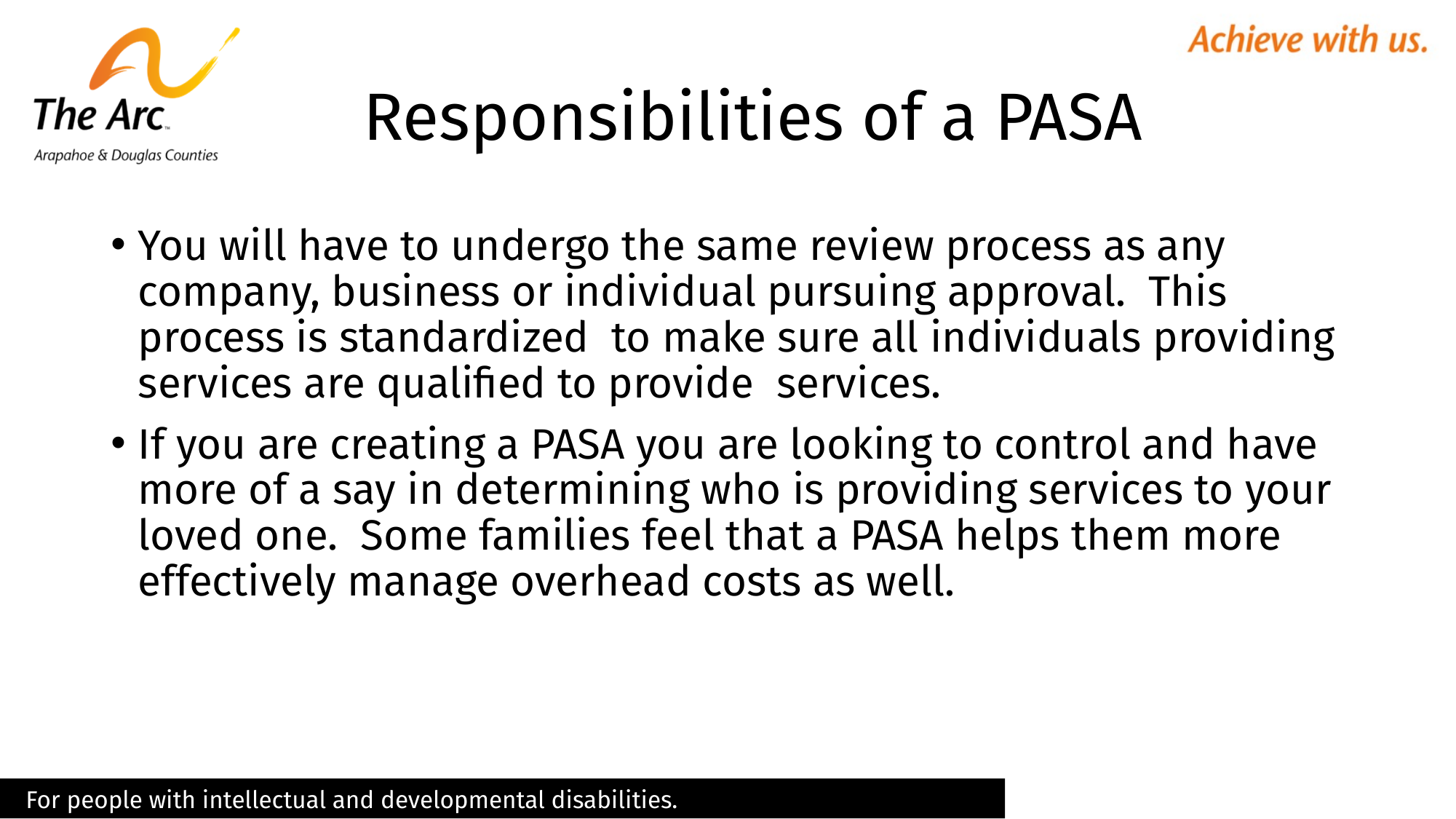

# Responsibilities of a PASA
You will have to undergo the same review process as any company, business or individual pursuing approval.  This process is standardized  to make sure all individuals providing services are qualified to provide  services.
If you are creating a PASA you are looking to control and have more of a say in determining who is providing services to your loved one.  Some families feel that a PASA helps them more effectively manage overhead costs as well.